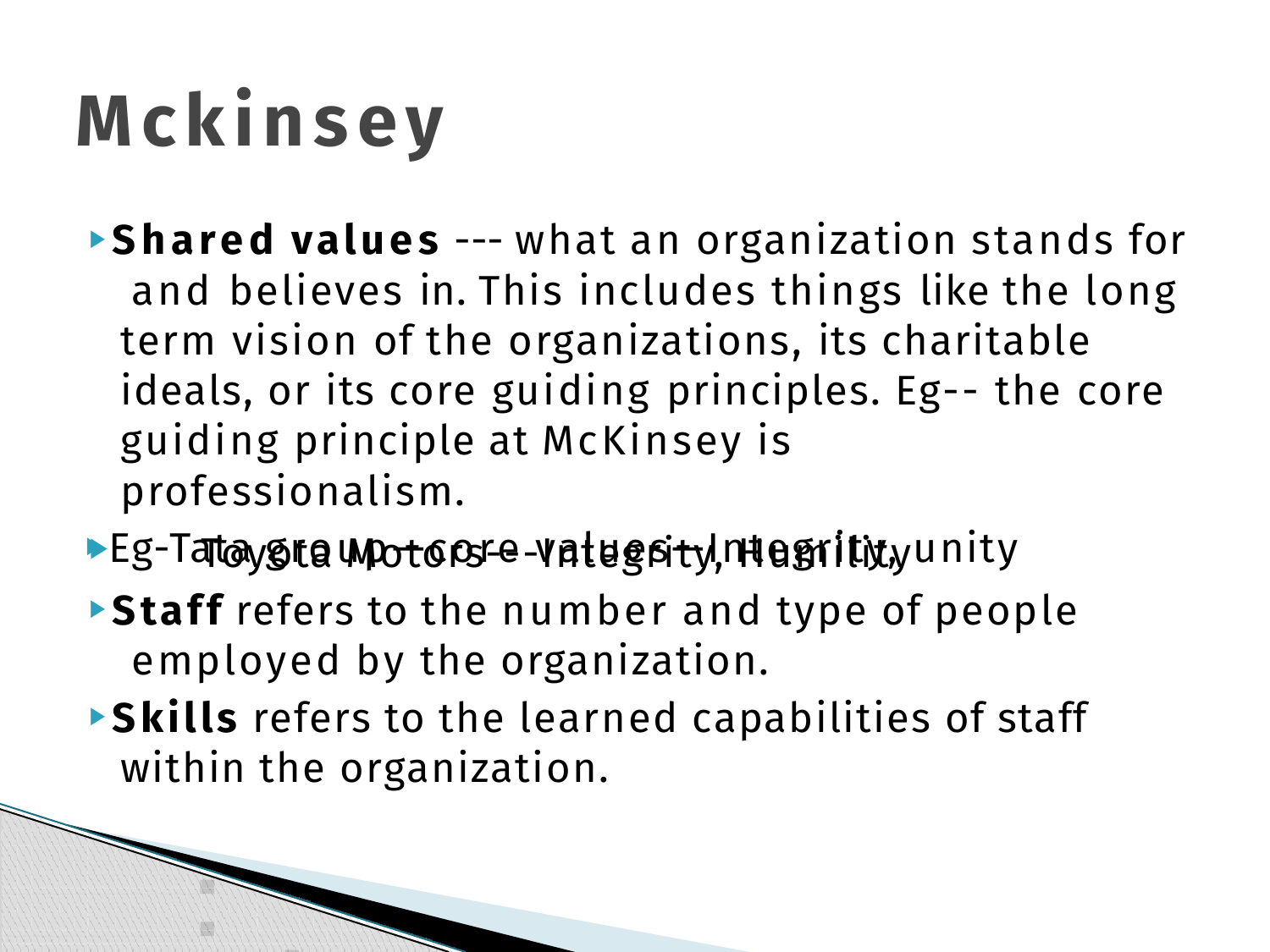

# Mckinsey
▶ Shared values --- what an organization stands for  and believes in. This includes things like the long  term vision of the organizations, its charitable  ideals, or its core guiding principles. Eg-- the core  guiding principle at McKinsey is	professionalism.
▶ Eg-Tata group—core values—Integrity, unity
Toyota Motors---Integrity, Humility
▶
▶ Staff refers to the number and type of people  employed by the organization.
▶ Skills refers to the learned capabilities of staff  within the organization.